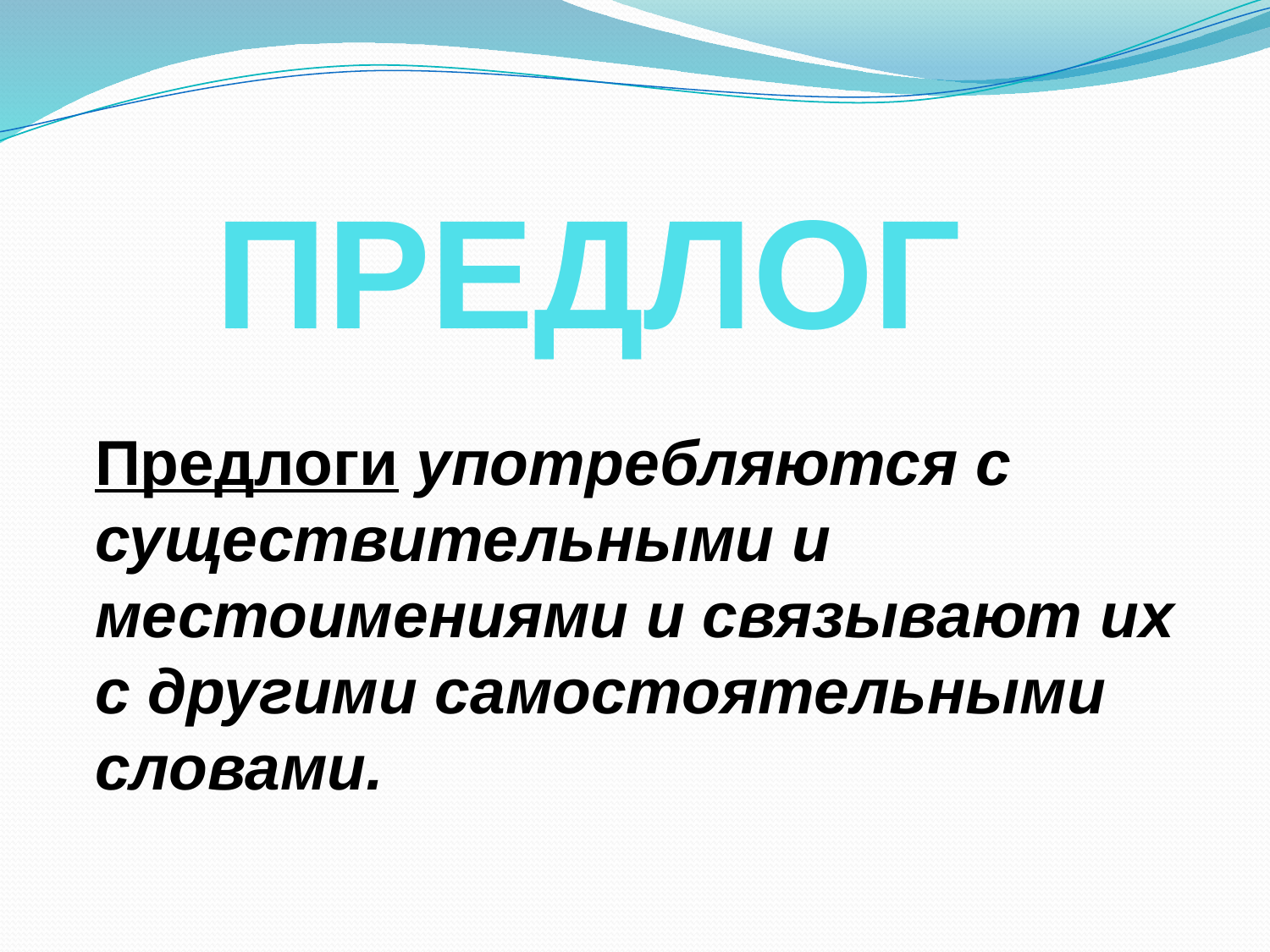

# ПРЕДЛОГ
Предлоги употребляются с существительными и местоимениями и связывают их с другими самостоятельными словами.